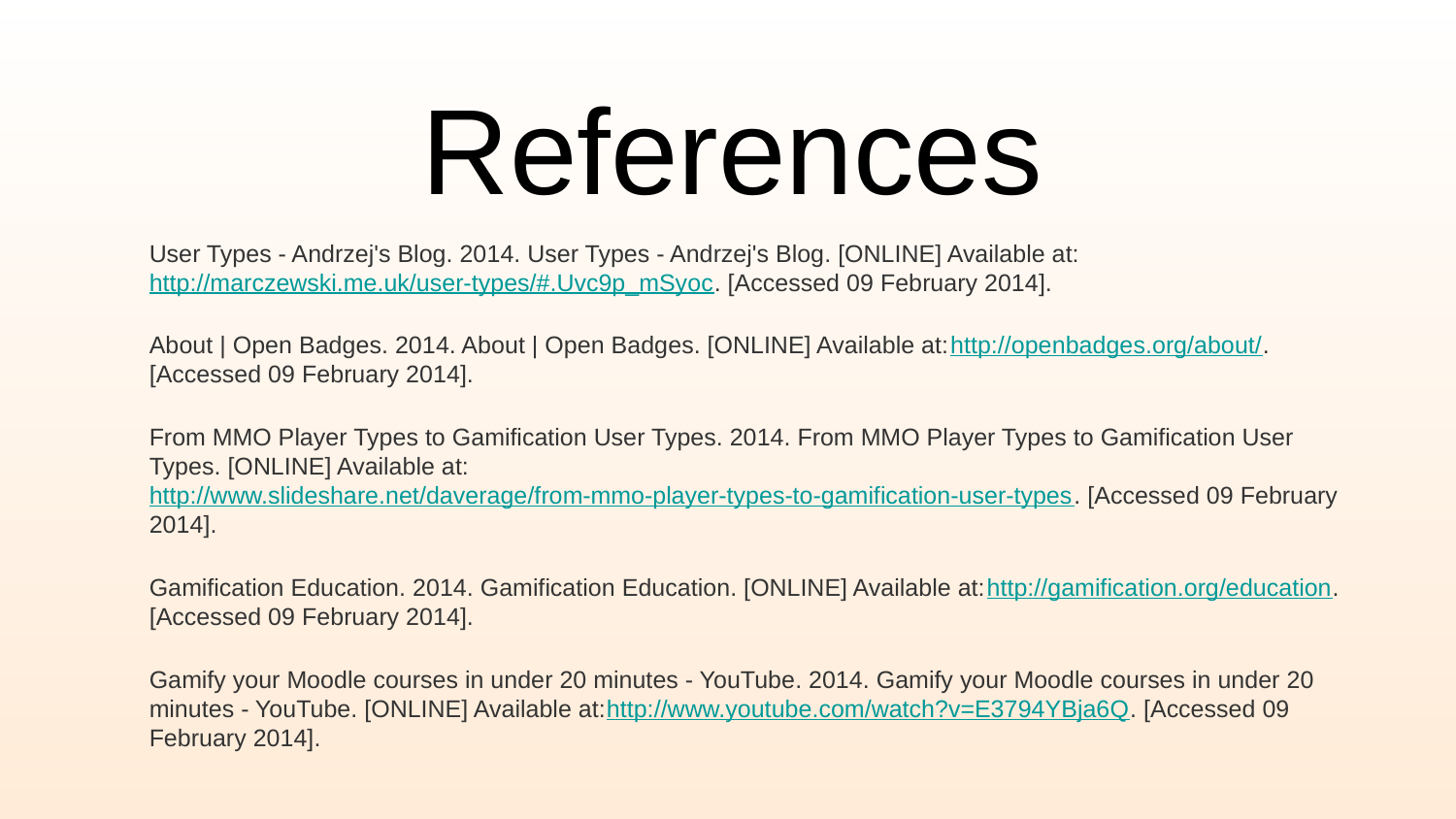

# References
User Types - Andrzej's Blog. 2014. User Types - Andrzej's Blog. [ONLINE] Available at: http://marczewski.me.uk/user-types/#.Uvc9p_mSyoc. [Accessed 09 February 2014].

About | Open Badges. 2014. About | Open Badges. [ONLINE] Available at:http://openbadges.org/about/. [Accessed 09 February 2014].

From MMO Player Types to Gamification User Types. 2014. From MMO Player Types to Gamification User Types. [ONLINE] Available at:http://www.slideshare.net/daverage/from-mmo-player-types-to-gamification-user-types. [Accessed 09 February 2014].

Gamification Education. 2014. Gamification Education. [ONLINE] Available at:http://gamification.org/education. [Accessed 09 February 2014].

Gamify your Moodle courses in under 20 minutes - YouTube. 2014. Gamify your Moodle courses in under 20 minutes - YouTube. [ONLINE] Available at:http://www.youtube.com/watch?v=E3794YBja6Q. [Accessed 09 February 2014].